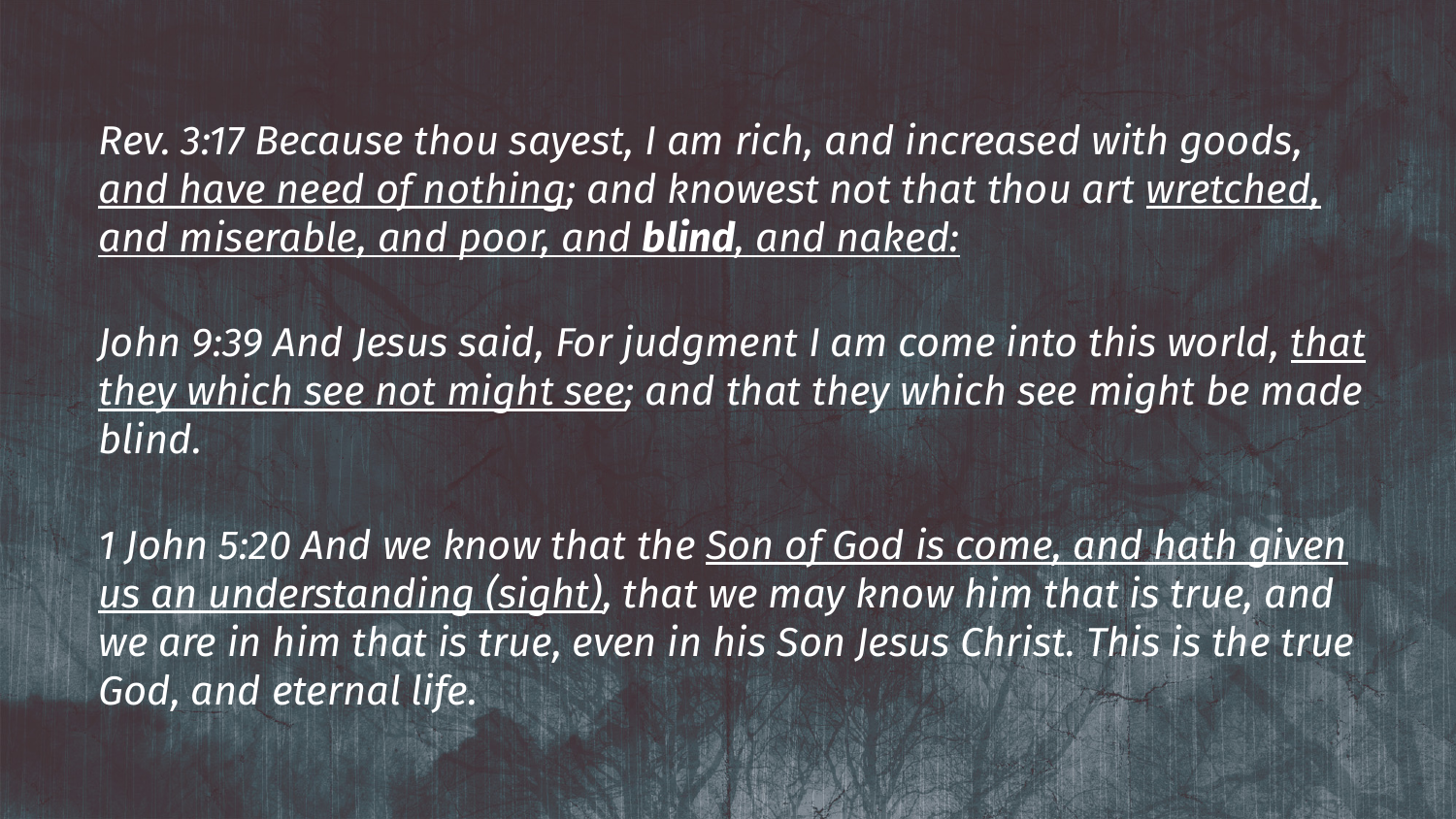

Rev. 3:17 Because thou sayest, I am rich, and increased with goods, and have need of nothing; and knowest not that thou art wretched, and miserable, and poor, and blind, and naked:
John 9:39 And Jesus said, For judgment I am come into this world, that they which see not might see; and that they which see might be made blind.
1 John 5:20 And we know that the Son of God is come, and hath given us an understanding (sight), that we may know him that is true, and we are in him that is true, even in his Son Jesus Christ. This is the true God, and eternal life.